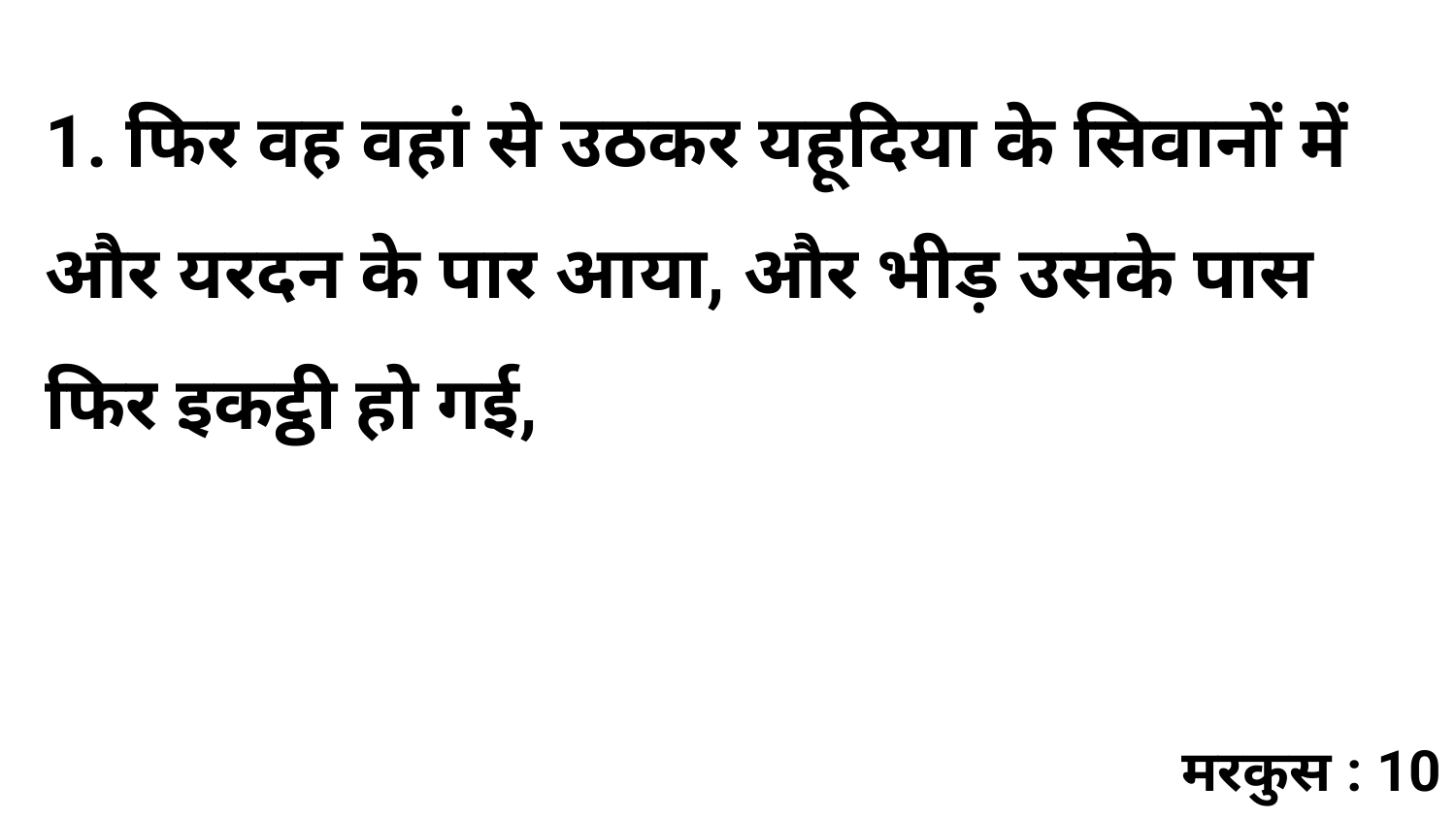

1. फिर वह वहां से उठकर यहूदिया के सिवानों में और यरदन के पार आया, और भीड़ उसके पास फिर इकट्ठी हो गई,
मरकुस : 10